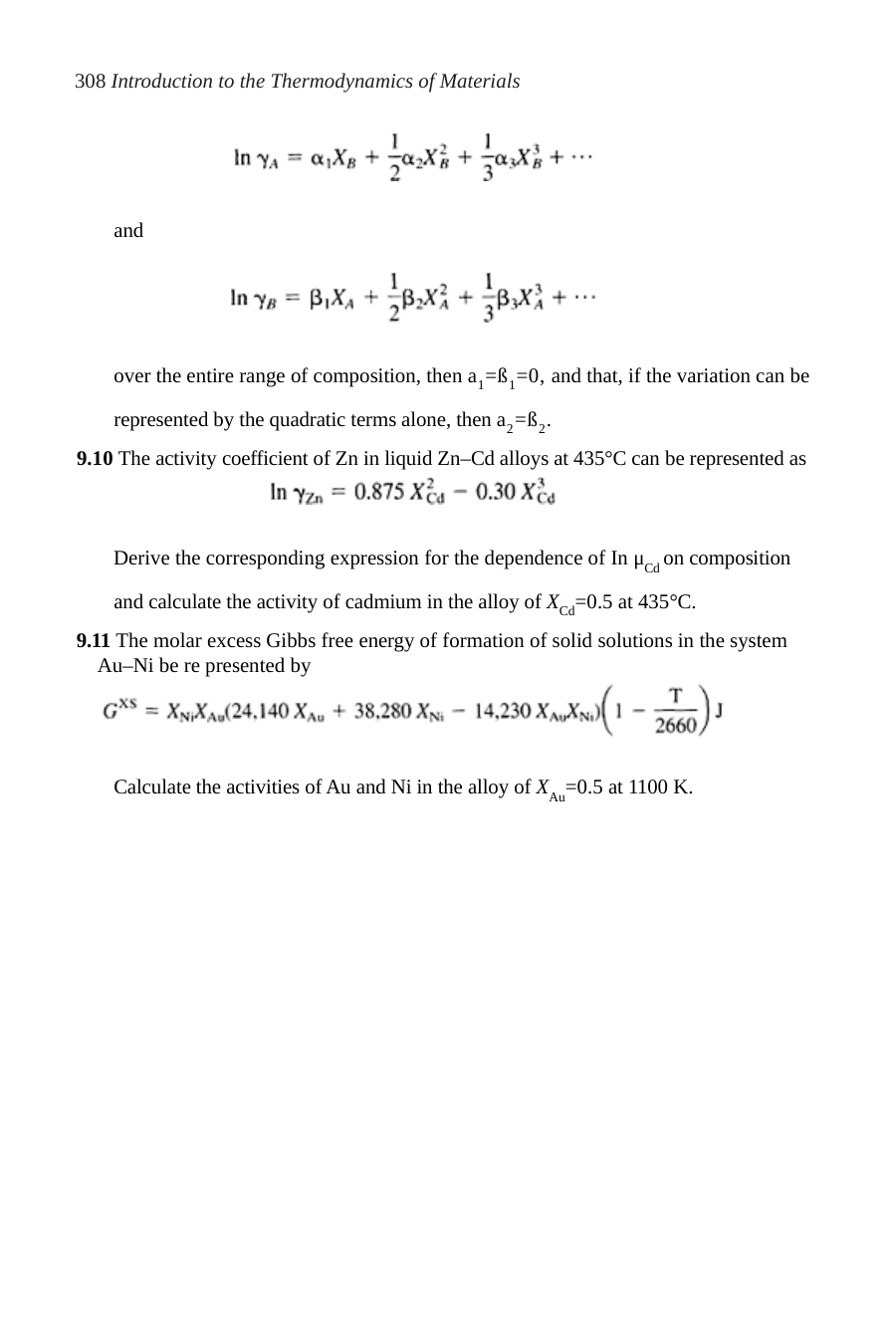

308 Introduction to the Thermodynamics of Materials

and

over the entire range of composition, then a1=ß1=0, and that, if the variation can be  represented by the quadratic terms alone, then a2=ß2.
9.10 The activity coefficient of Zn in liquid Zn–Cd alloys at 435°C can be represented as

Derive the corresponding expression for the dependence of In μCd on composition  and calculate the activity of cadmium in the alloy of XCd=0.5 at 435°C.
9.11 The molar excess Gibbs free energy of formation of solid solutions in the system  Au–Ni be re presented by

Calculate the activities of Au and Ni in the alloy of XAu=0.5 at 1100 K.